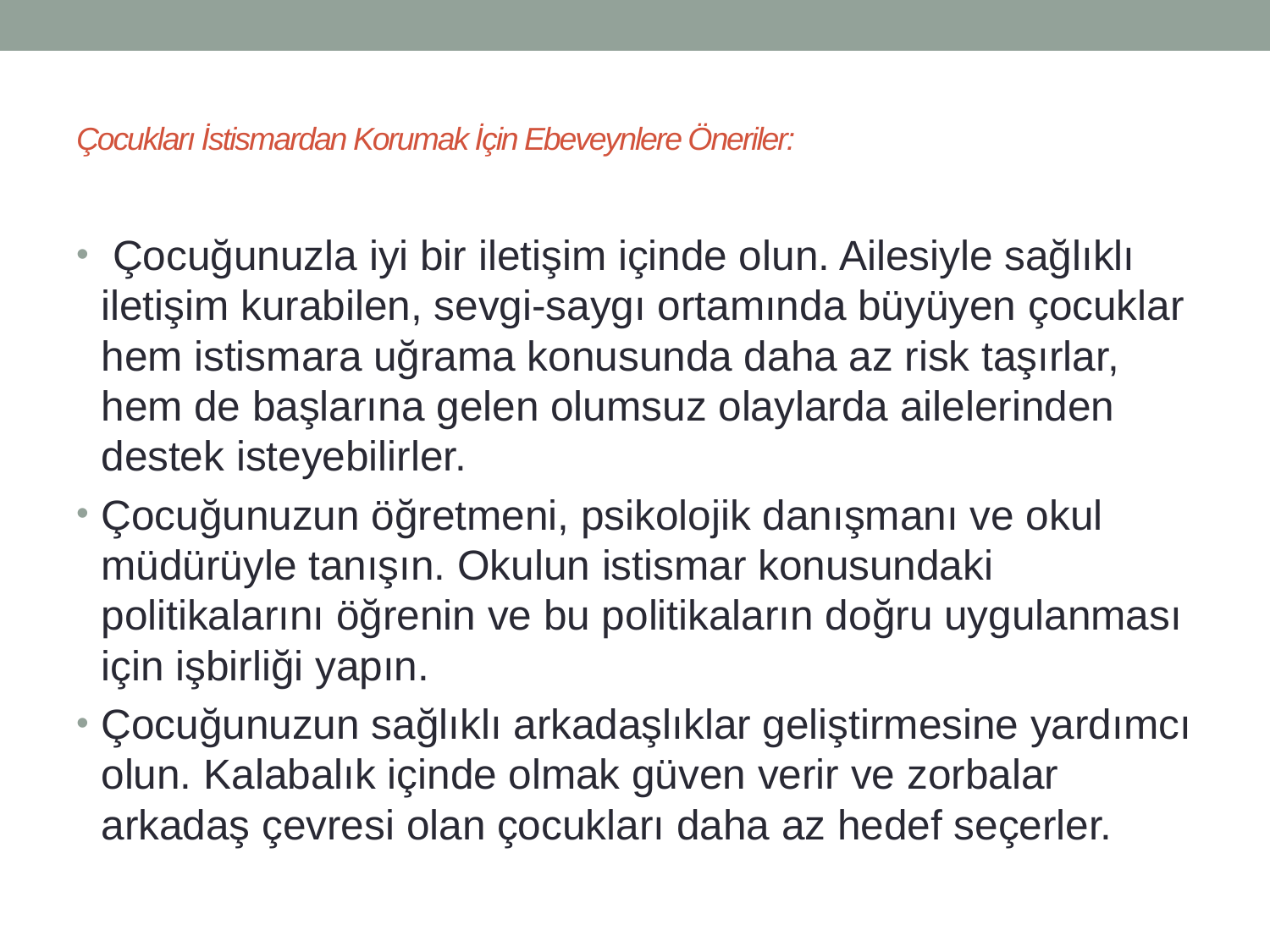

# Çocukları İstismardan Korumak İçin Ebeveynlere Öneriler:
 Çocuğunuzla iyi bir iletişim içinde olun. Ailesiyle sağlıklı iletişim kurabilen, sevgi-saygı ortamında büyüyen çocuklar hem istismara uğrama konusunda daha az risk taşırlar, hem de başlarına gelen olumsuz olaylarda ailelerinden destek isteyebilirler.
Çocuğunuzun öğretmeni, psikolojik danışmanı ve okul müdürüyle tanışın. Okulun istismar konusundaki politikalarını öğrenin ve bu politikaların doğru uygulanması için işbirliği yapın.
Çocuğunuzun sağlıklı arkadaşlıklar geliştirmesine yardımcı olun. Kalabalık içinde olmak güven verir ve zorbalar arkadaş çevresi olan çocukları daha az hedef seçerler.